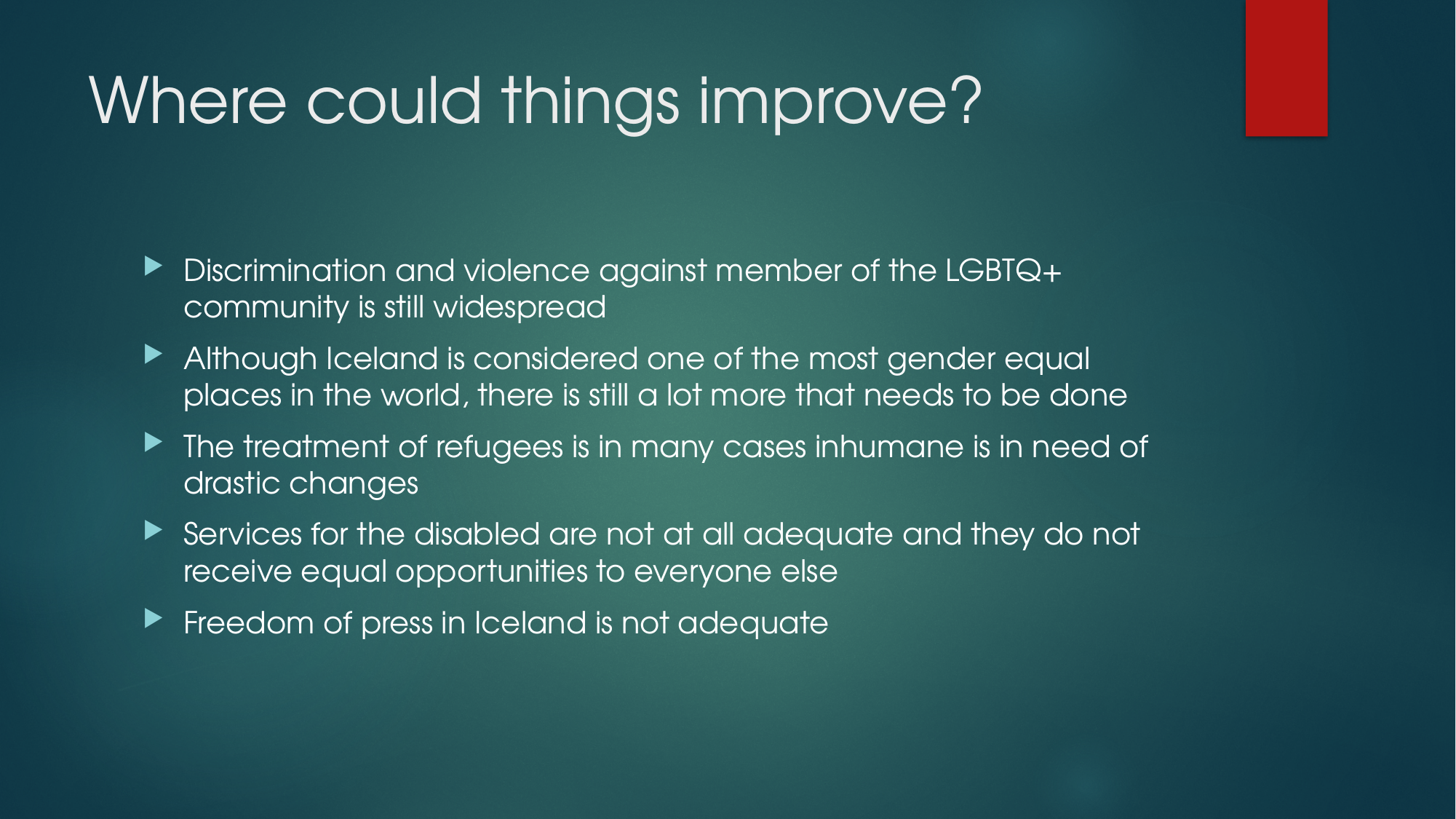

# Where could things improve?
Discrimination and violence against member of the LGBTQ+ community is still widespread
Although Iceland is considered one of the most gender equal places in the world, there is still a lot more that needs to be done
The treatment of refugees is in many cases inhumane is in need of drastic changes
Services for the disabled are not at all adequate and they do not receive equal opportunities to everyone else
Freedom of press in Iceland is not adequate